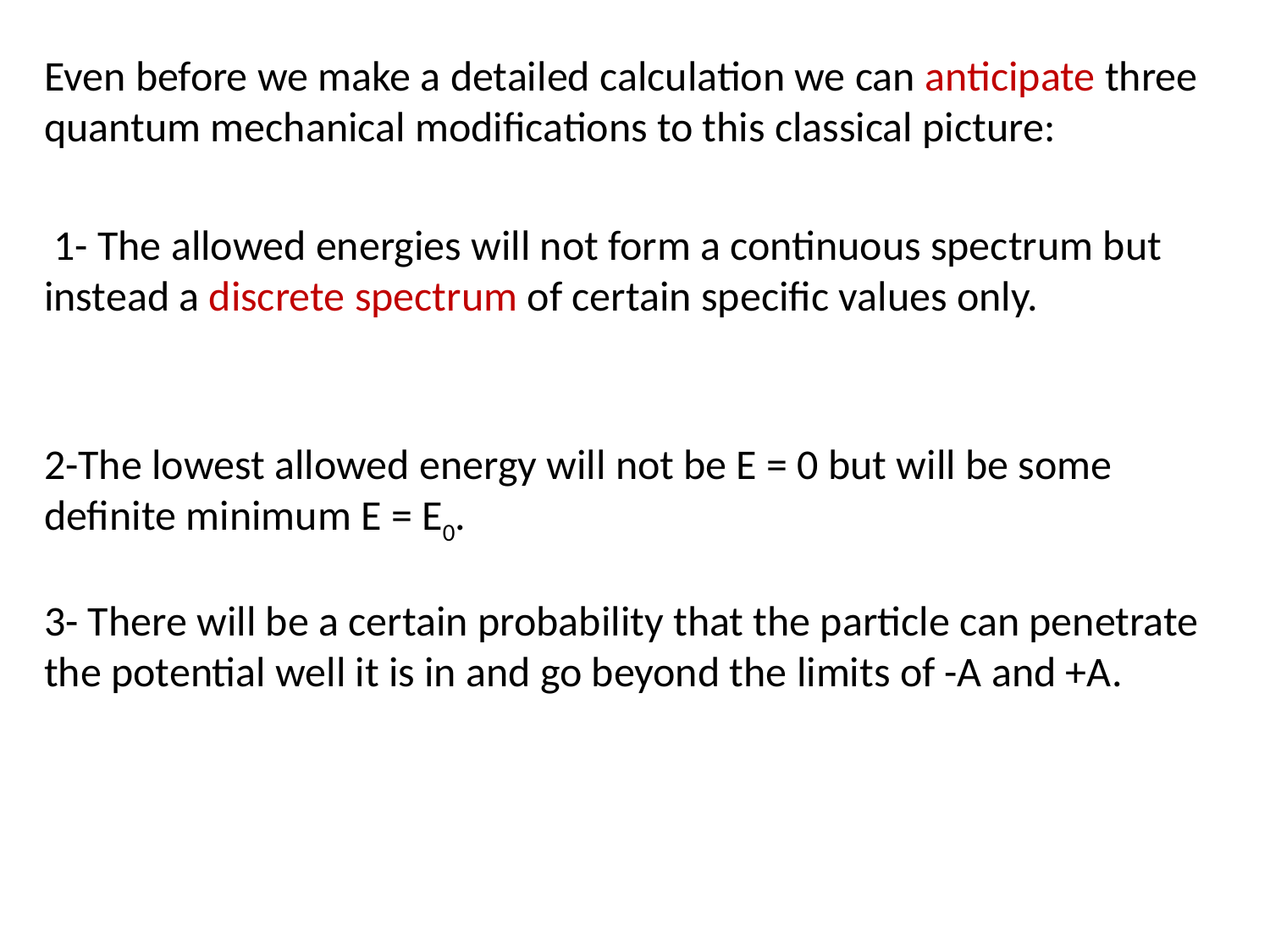

Even before we make a detailed calculation we can anticipate three quantum mechanical modifications to this classical picture:
 1- The allowed energies will not form a continuous spectrum but instead a discrete spectrum of certain specific values only.
2-The lowest allowed energy will not be E = 0 but will be some definite minimum E = E0.
3- There will be a certain probability that the particle can penetrate the potential well it is in and go beyond the limits of -A and +A.